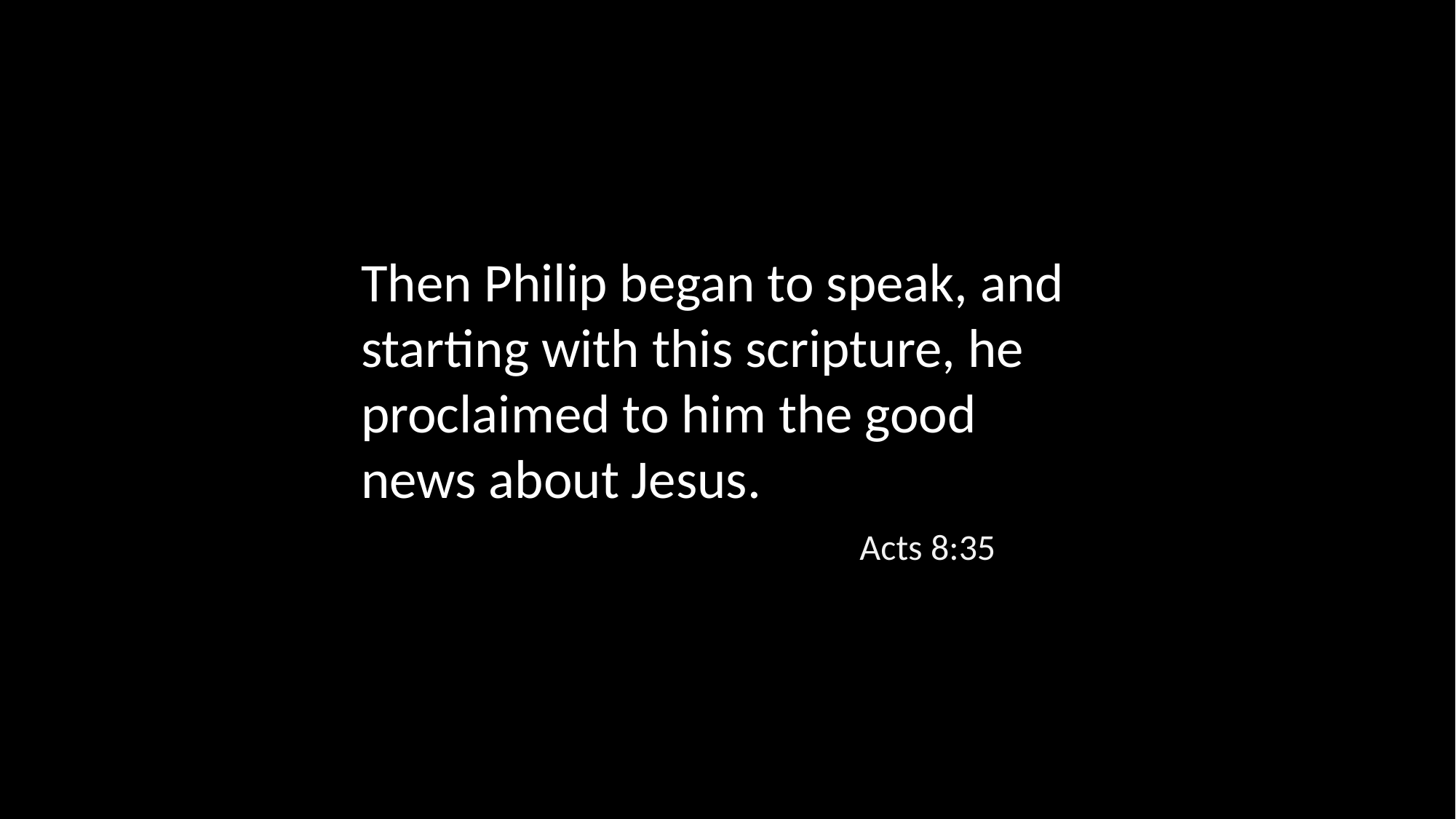

Then Philip began to speak, and starting with this scripture, he proclaimed to him the good news about Jesus.
Acts 8:35